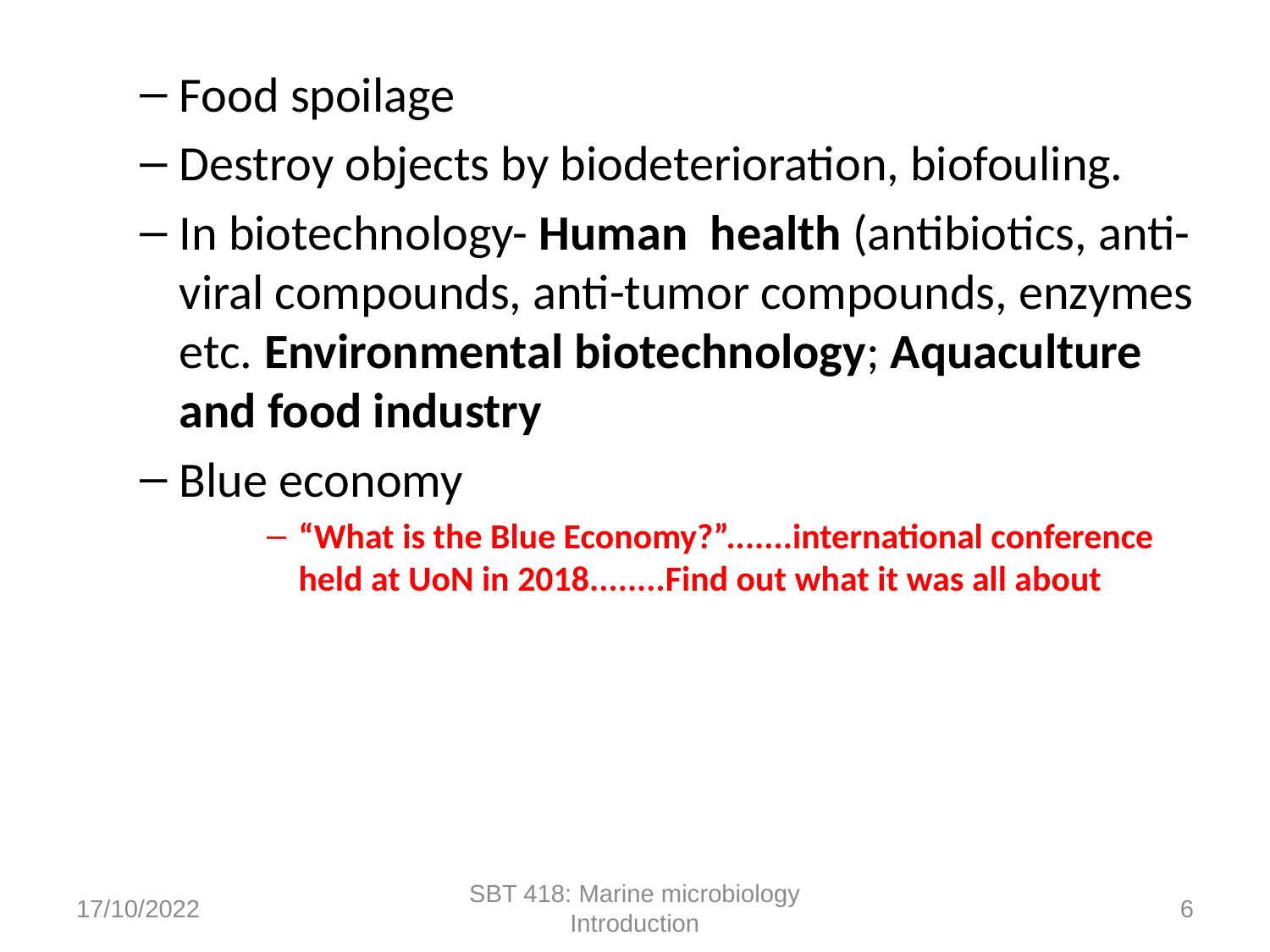

Food spoilage
Destroy objects by biodeterioration, biofouling.
In biotechnology- Human  health (antibiotics, anti-viral compounds, anti-tumor compounds, enzymes etc. Environmental biotechnology; Aquaculture  and food industry
Blue economy
“What is the Blue Economy?”.......international conference held at UoN in 2018........Find out what it was all about
17/10/2022
SBT 418: Marine microbiology Introduction
6